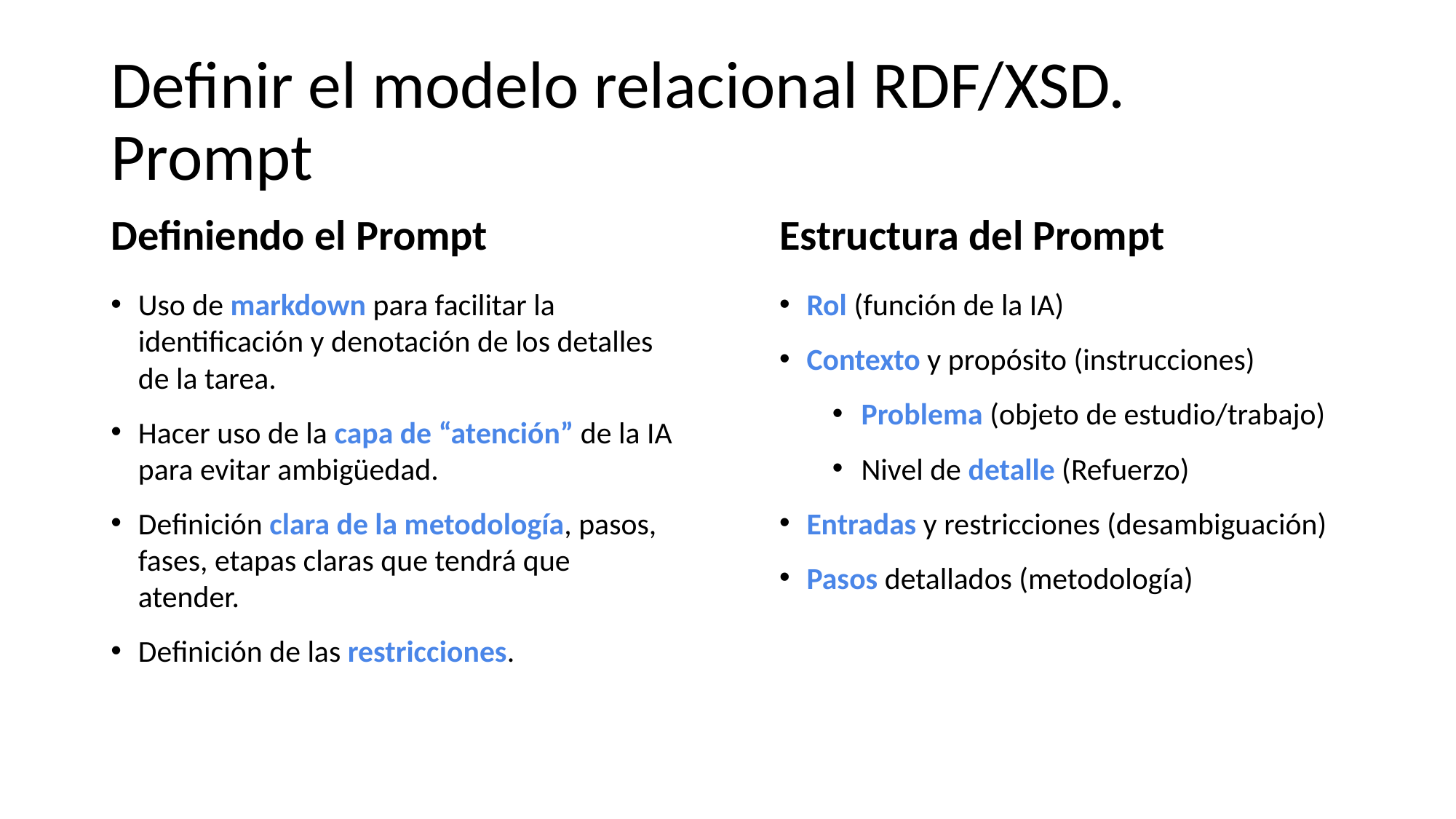

# Definir el modelo relacional RDF/XSD. Prompt
Definiendo el Prompt
Uso de markdown para facilitar la identificación y denotación de los detalles de la tarea.
Hacer uso de la capa de “atención” de la IA para evitar ambigüedad.
Definición clara de la metodología, pasos, fases, etapas claras que tendrá que atender.
Definición de las restricciones.
Estructura del Prompt
Rol (función de la IA)
Contexto y propósito (instrucciones)
Problema (objeto de estudio/trabajo)
Nivel de detalle (Refuerzo)
Entradas y restricciones (desambiguación)
Pasos detallados (metodología)